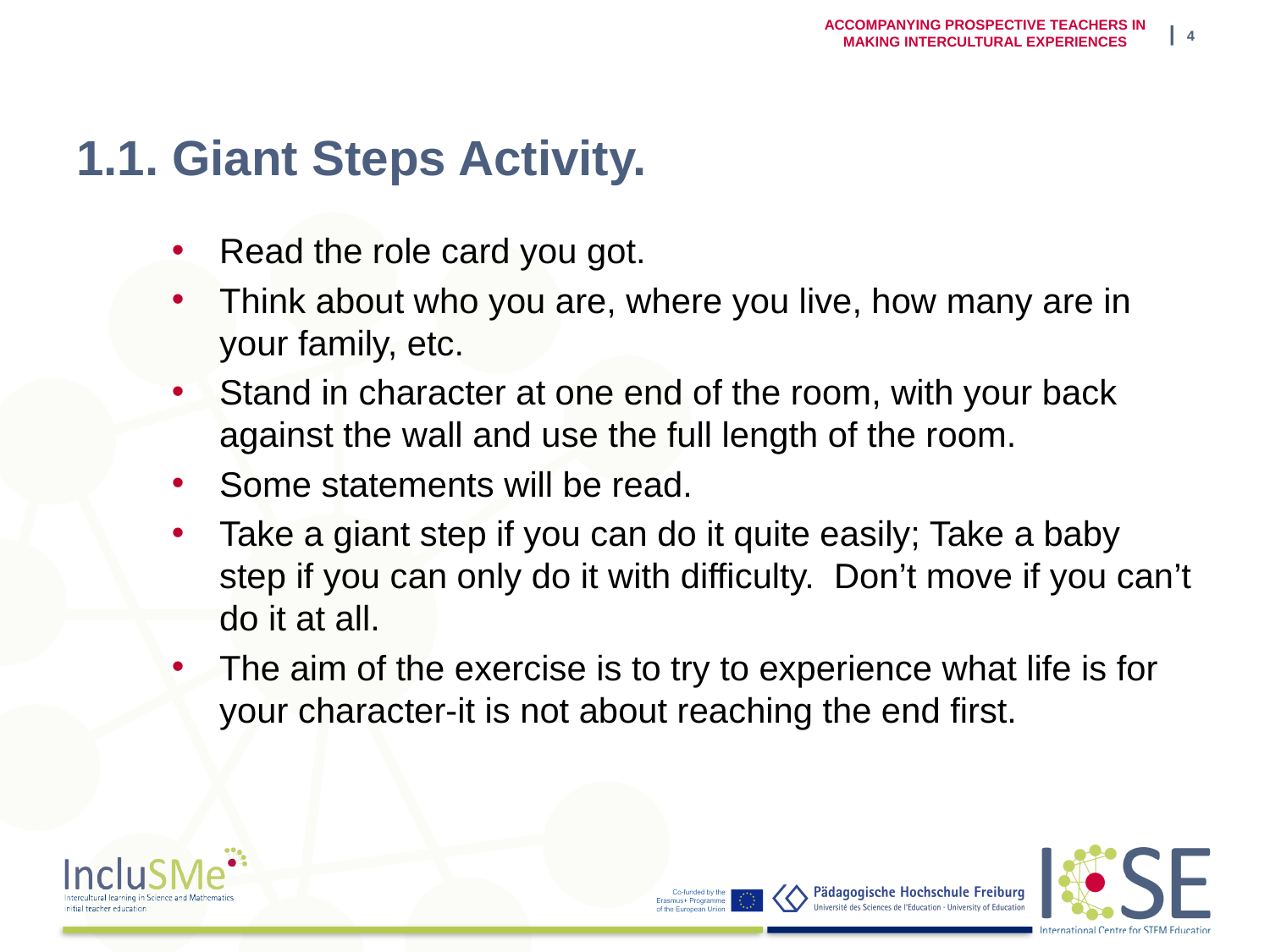

|  4
ACCOMPANYING PROSPECTIVE TEACHERS IN MAKING INTERCULTURAL EXPERIENCES
# 1.1. Giant Steps Activity.
Read the role card you got.
Think about who you are, where you live, how many are in your family, etc.
Stand in character at one end of the room, with your back against the wall and use the full length of the room.
Some statements will be read.
Take a giant step if you can do it quite easily; Take a baby step if you can only do it with difficulty.  Don’t move if you can’t do it at all.
The aim of the exercise is to try to experience what life is for your character-it is not about reaching the end first.